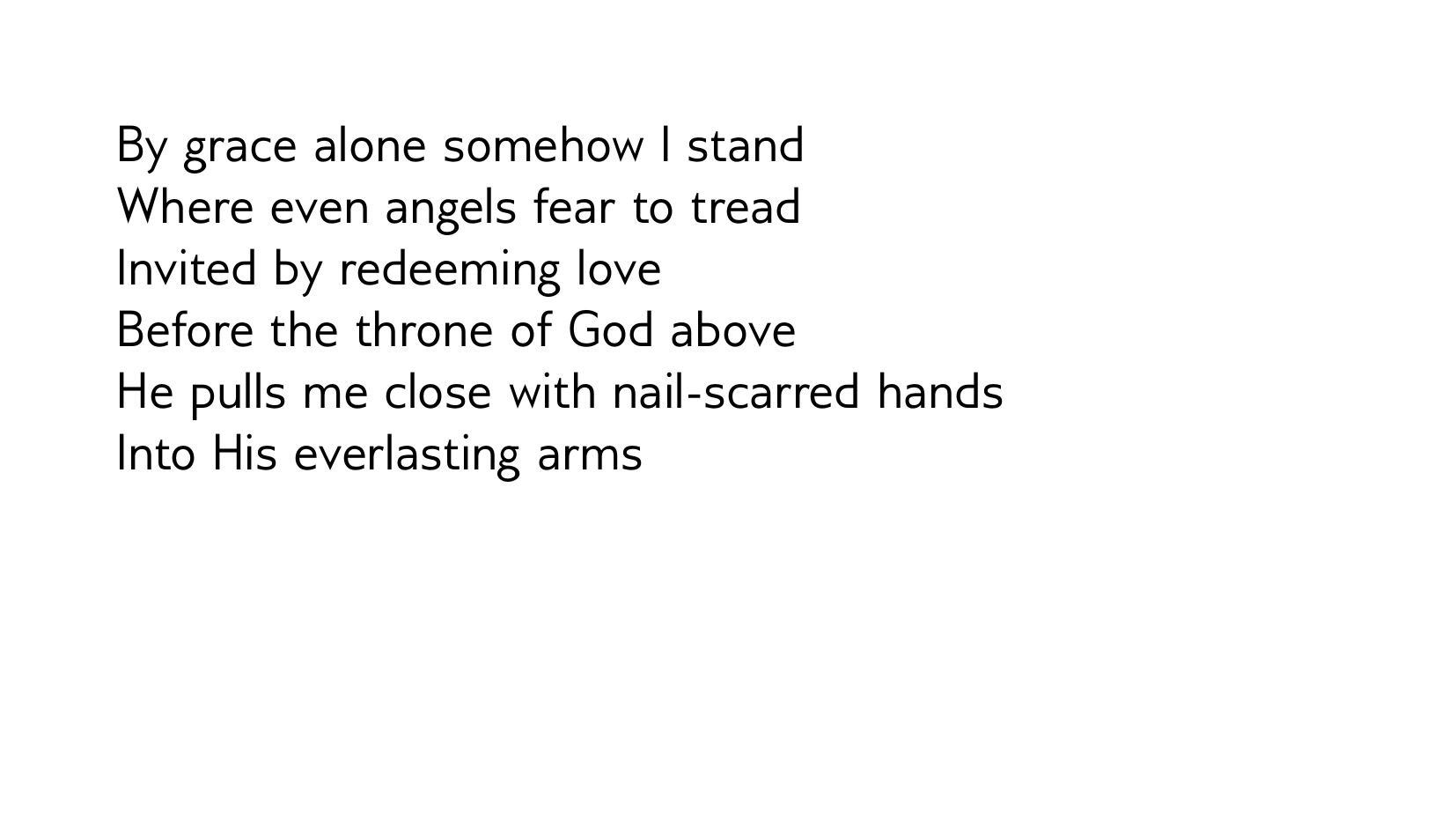

By grace alone somehow I stand
Where even angels fear to tread
Invited by redeeming love
Before the throne of God above
He pulls me close with nail-scarred hands
Into His everlasting arms